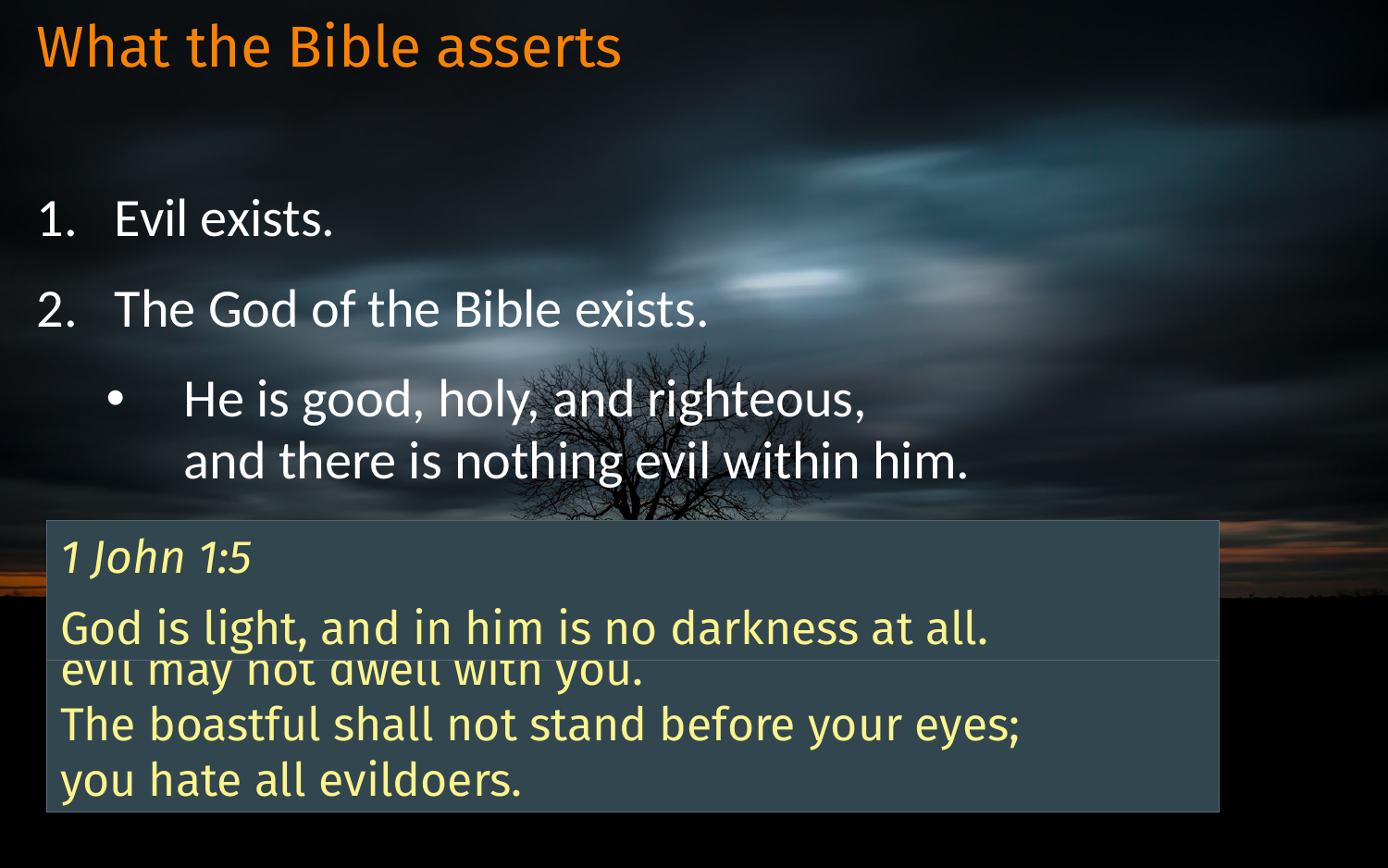

# What the Bible asserts
Evil exists.
The God of the Bible exists.
He is good, holy, and righteous,
and there is nothing evil within him.

1 John 1:5
God is light, and in him is no darkness at all.
Psalm 5:4–5
For you are not a God who delights in wickedness;
evil may not dwell with you.
The boastful shall not stand before your eyes;
you hate all evildoers.